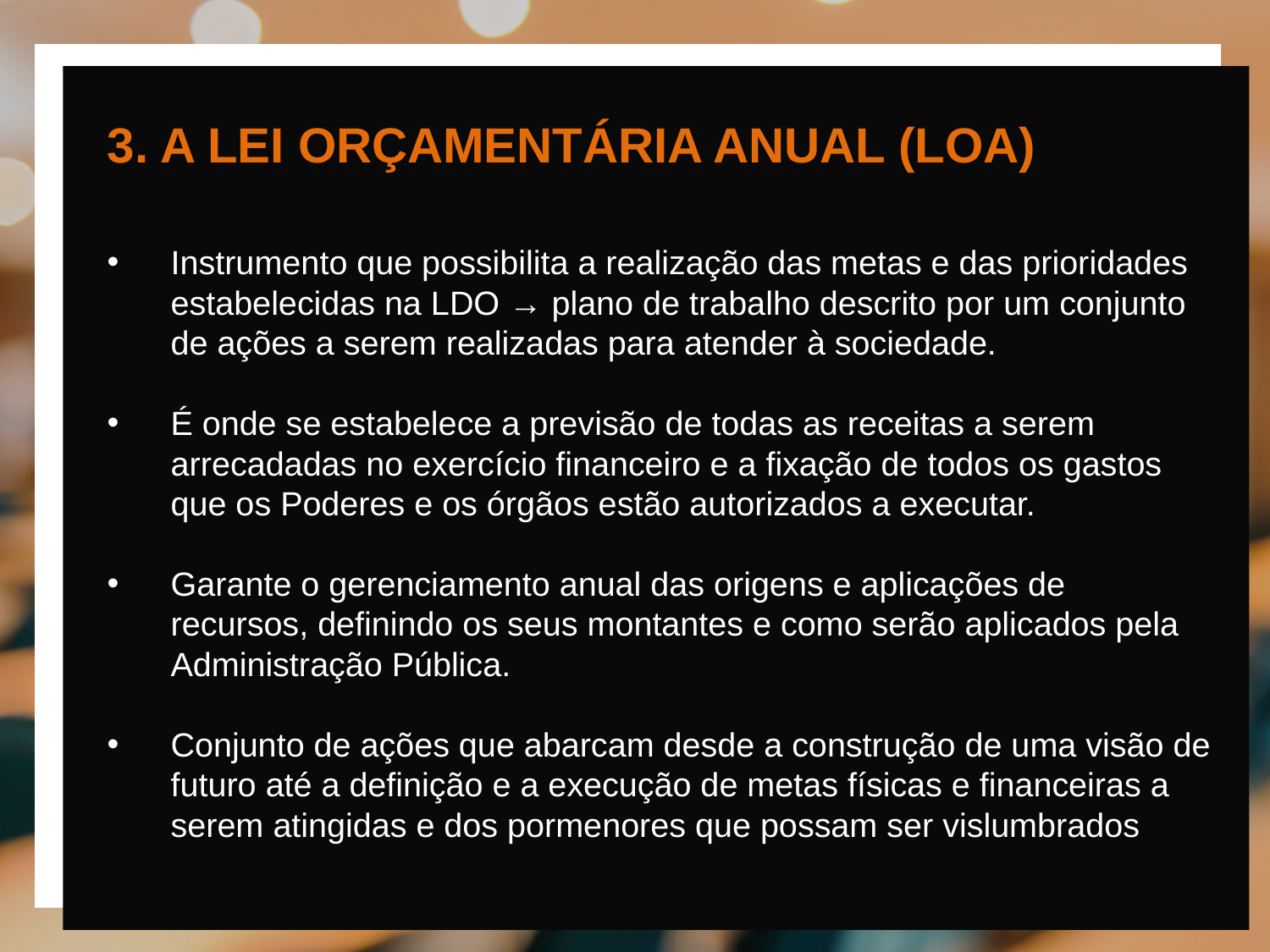

3. A LEI ORÇAMENTÁRIA ANUAL (LOA)
Instrumento que possibilita a realização das metas e das prioridades estabelecidas na LDO → plano de trabalho descrito por um conjunto de ações a serem realizadas para atender à sociedade.

É onde se estabelece a previsão de todas as receitas a serem arrecadadas no exercício financeiro e a fixação de todos os gastos que os Poderes e os órgãos estão autorizados a executar.

Garante o gerenciamento anual das origens e aplicações de recursos, definindo os seus montantes e como serão aplicados pela Administração Pública.

Conjunto de ações que abarcam desde a construção de uma visão de futuro até a definição e a execução de metas físicas e financeiras a serem atingidas e dos pormenores que possam ser vislumbrados